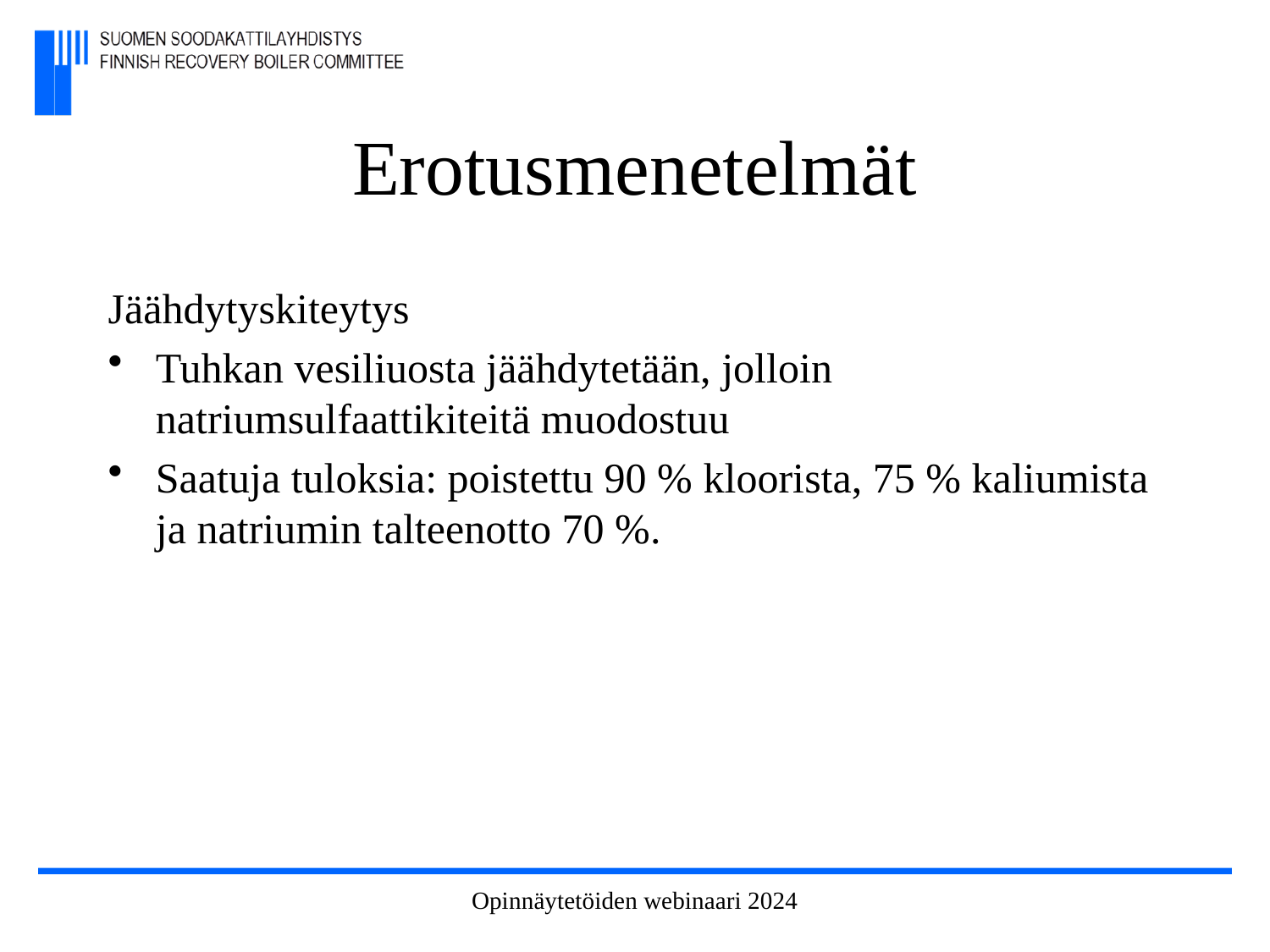

# Erotusmenetelmät
Jäähdytyskiteytys
Tuhkan vesiliuosta jäähdytetään, jolloin natriumsulfaattikiteitä muodostuu
Saatuja tuloksia: poistettu 90 % kloorista, 75 % kaliumista ja natriumin talteenotto 70 %.
Opinnäytetöiden webinaari 2024